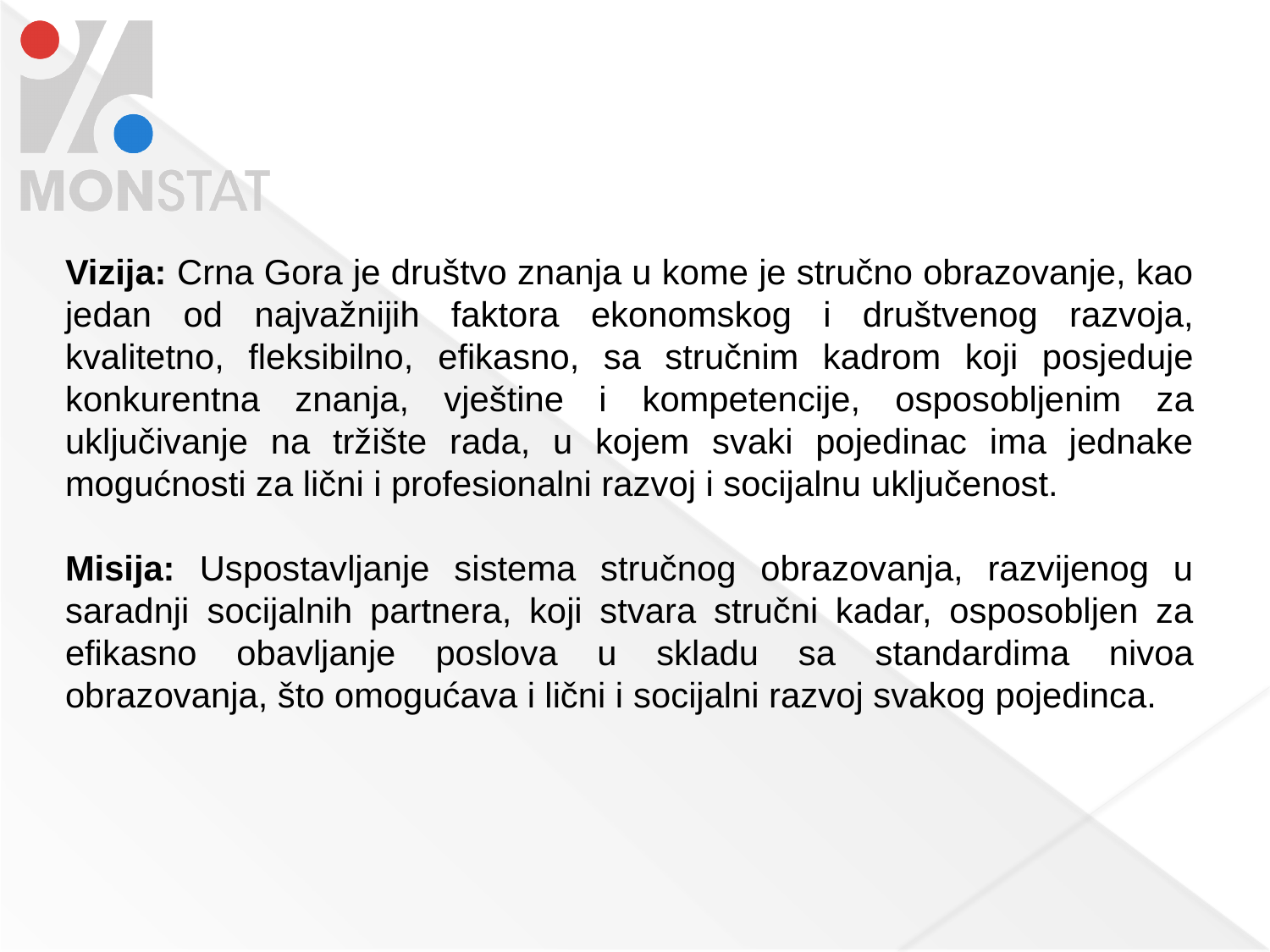

Vizija: Crna Gora je društvo znanja u kome je stručno obrazovanje, kao jedan od najvažnijih faktora ekonomskog i društvenog razvoja, kvalitetno, fleksibilno, efikasno, sa stručnim kadrom koji posjeduje konkurentna znanja, vještine i kompetencije, osposobljenim za uključivanje na tržište rada, u kojem svaki pojedinac ima jednake mogućnosti za lični i profesionalni razvoj i socijalnu uključenost.

Misija: Uspostavljanje sistema stručnog obrazovanja, razvijenog u saradnji socijalnih partnera, koji stvara stručni kadar, osposobljen za efikasno obavljanje poslova u skladu sa standardima nivoa obrazovanja, što omogućava i lični i socijalni razvoj svakog pojedinca.